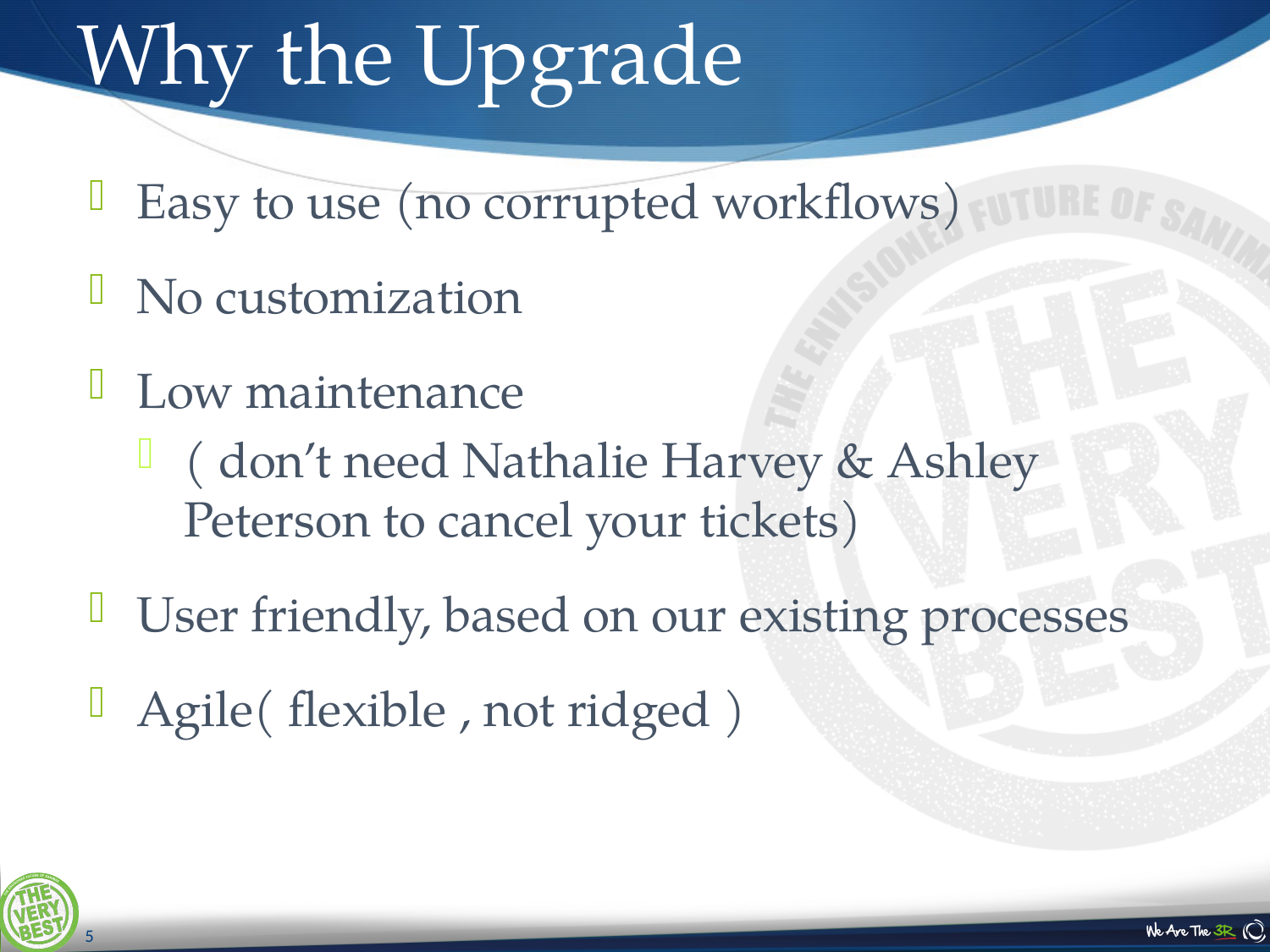

# Why the Upgrade

Easy to use (no corrupted workflows)
No customization
Low maintenance
( don’t need Nathalie Harvey & Ashley Peterson to cancel your tickets)
User friendly, based on our existing processes
Agile( flexible , not ridged )